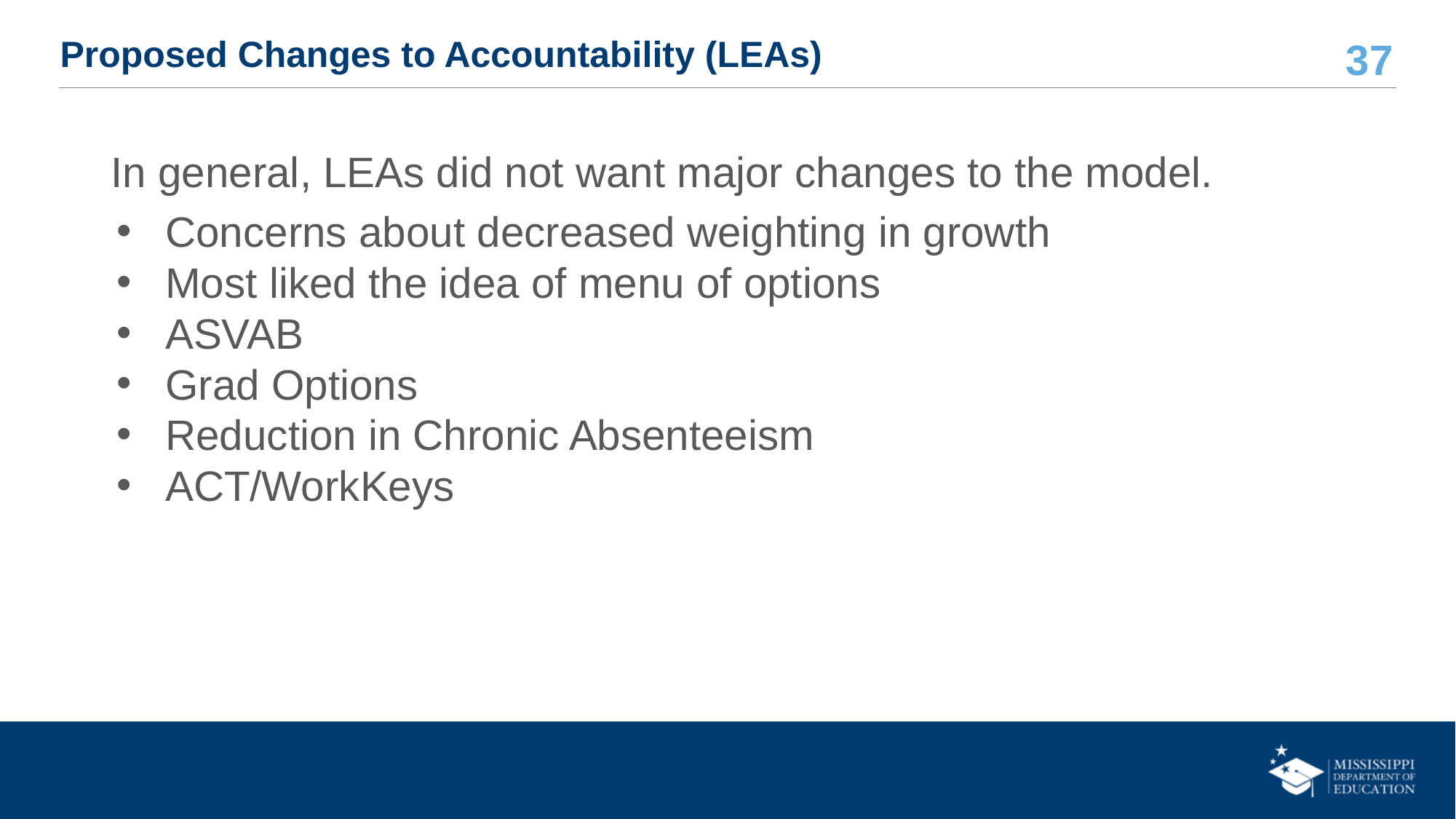

# Proposed Changes to Accountability (LEAs)
In general, LEAs did not want major changes to the model.
Concerns about decreased weighting in growth
Most liked the idea of menu of options
ASVAB
Grad Options
Reduction in Chronic Absenteeism
ACT/WorkKeys